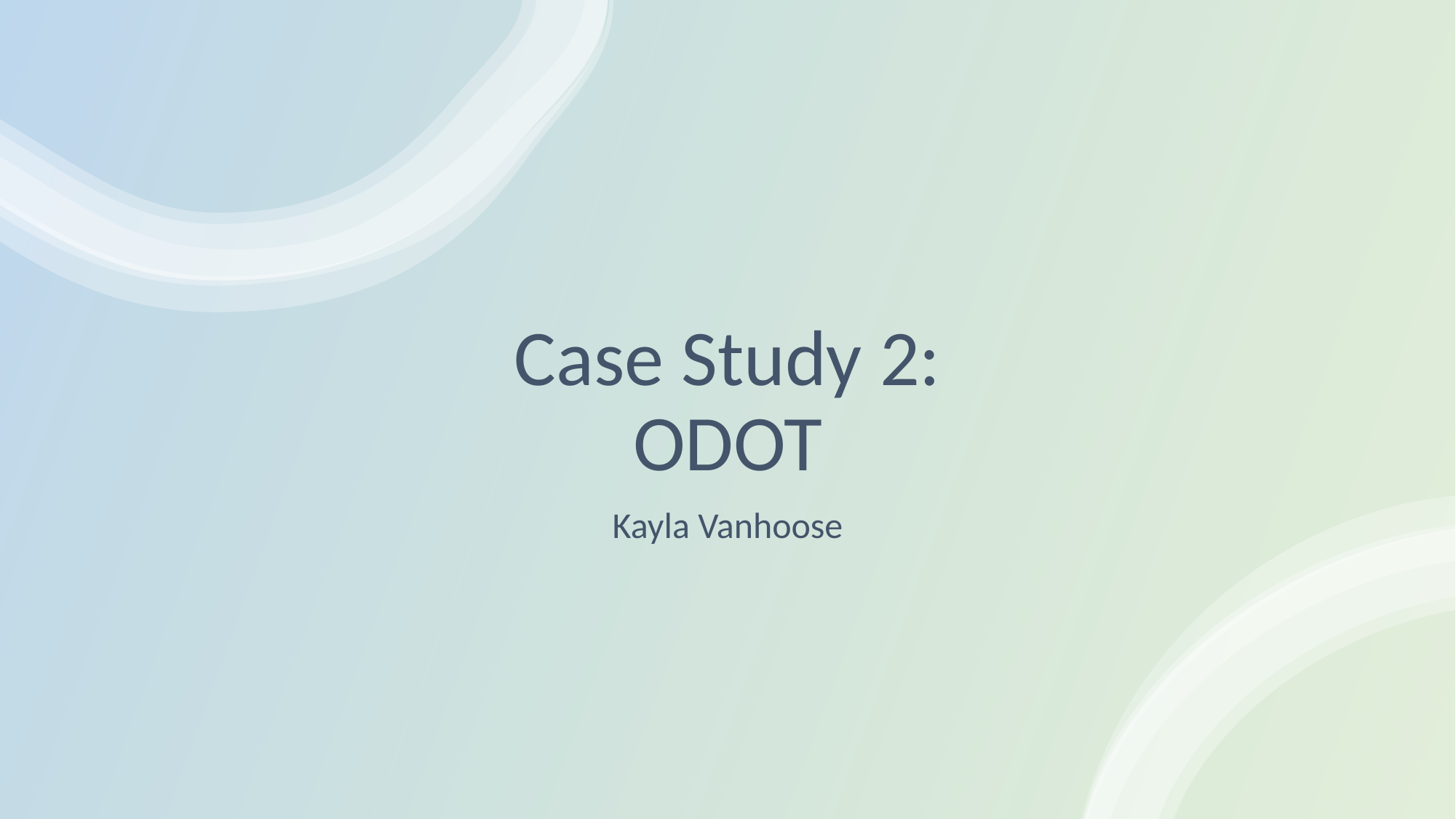

# Case Study 2: ODOT

Kayla Vanhoose